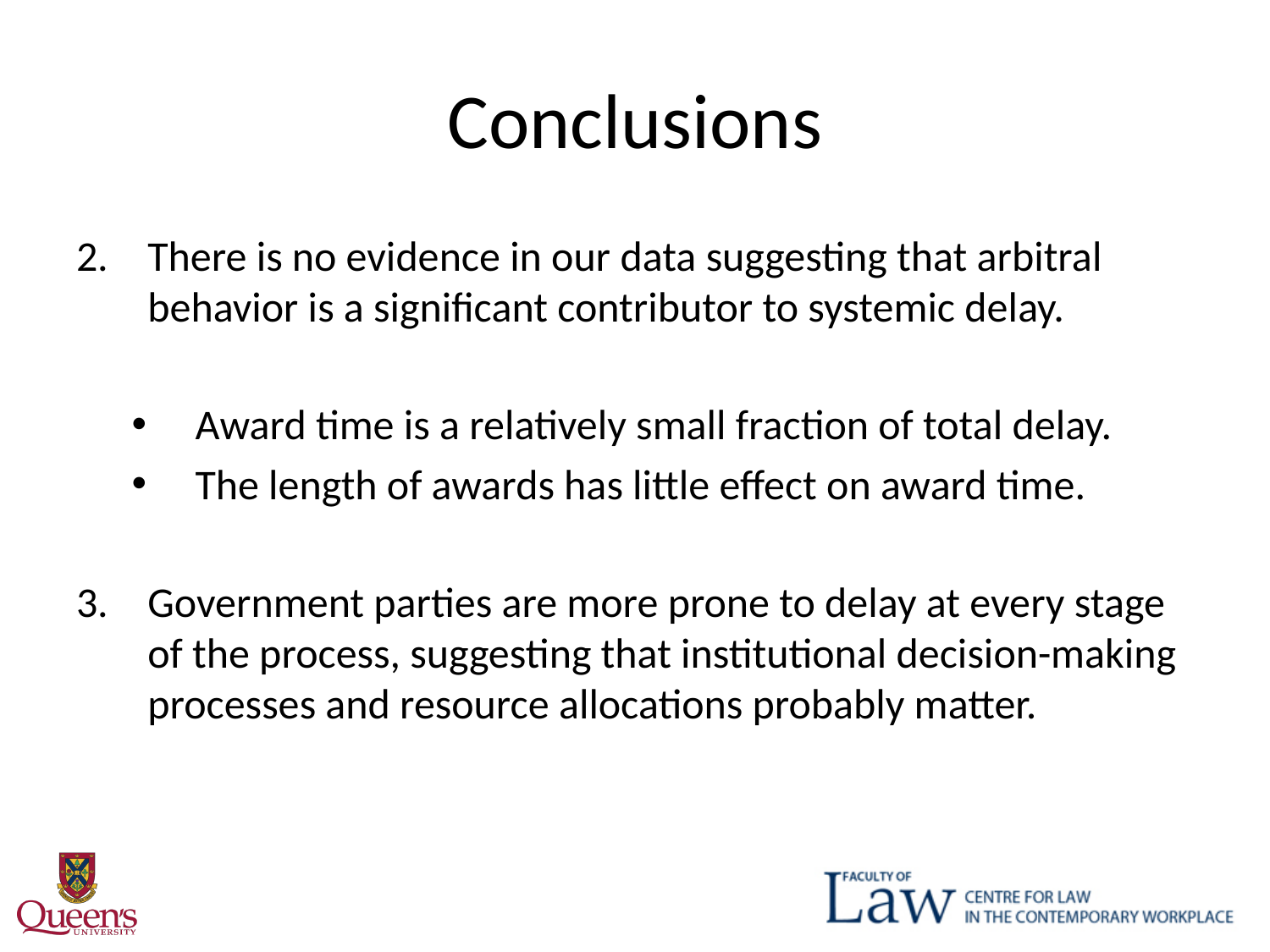

# Conclusions
There is no evidence in our data suggesting that arbitral behavior is a significant contributor to systemic delay.

Award time is a relatively small fraction of total delay.
The length of awards has little effect on award time.

Government parties are more prone to delay at every stage of the process, suggesting that institutional decision-making processes and resource allocations probably matter.